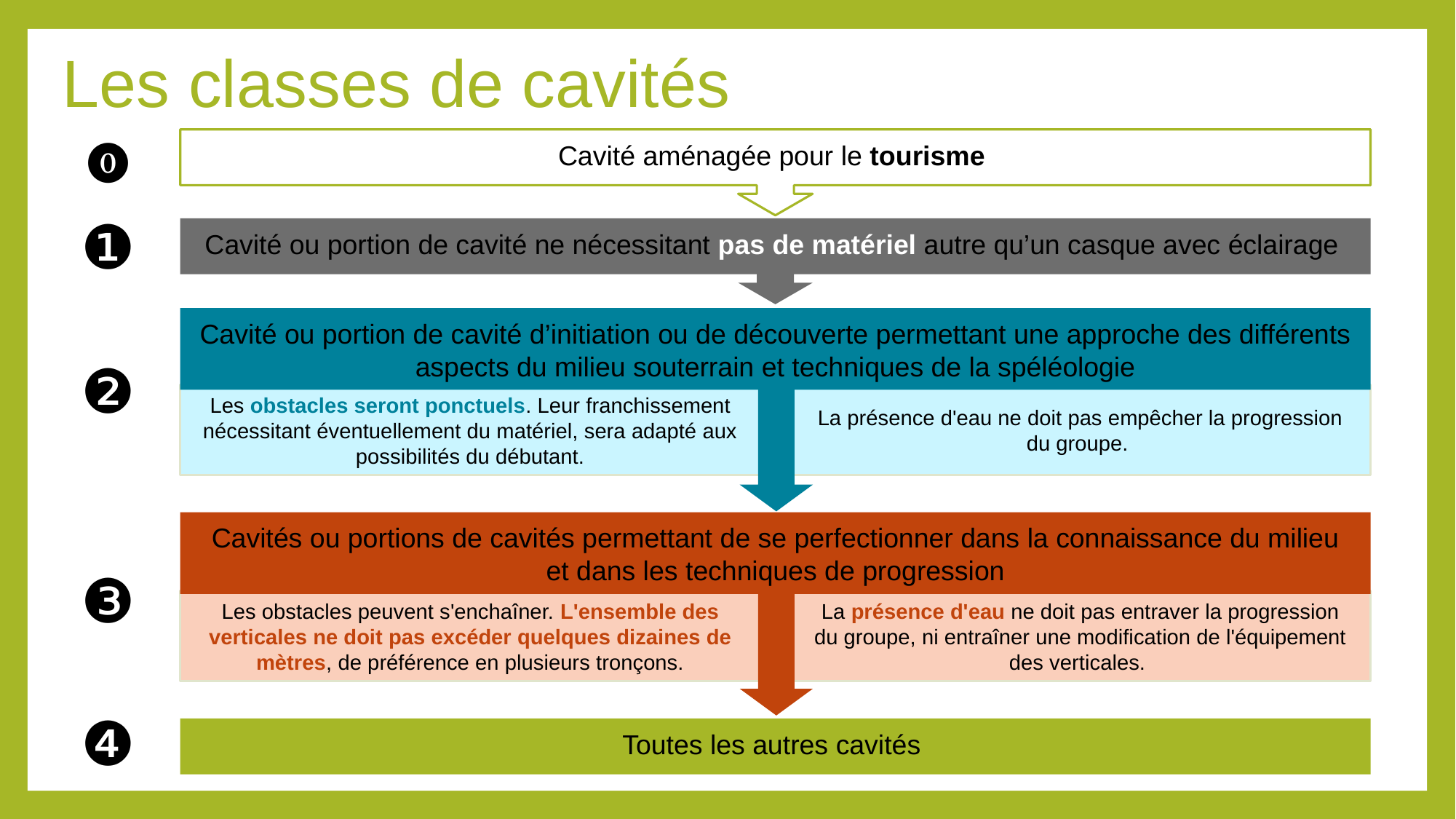

# Les classes de cavités
⓿
Cavité aménagée pour le tourisme
❶
Cavité ou portion de cavité ne nécessitant pas de matériel autre qu’un casque avec éclairage
Cavité ou portion de cavité d’initiation ou de découverte permettant une approche des différents aspects du milieu souterrain et techniques de la spéléologie
❷
Les obstacles seront ponctuels. Leur franchissement nécessitant éventuellement du matériel, sera adapté aux possibilités du débutant.
La présence d'eau ne doit pas empêcher la progression du groupe.

Cavités ou portions de cavités permettant de se perfectionner dans la connaissance du milieu et dans les techniques de progression
❸

Les obstacles peuvent s'enchaîner. L'ensemble des verticales ne doit pas excéder quelques dizaines de mètres, de préférence en plusieurs tronçons.
La présence d'eau ne doit pas entraver la progression du groupe, ni entraîner une modification de l'équipement des verticales.
❹
Toutes les autres cavités